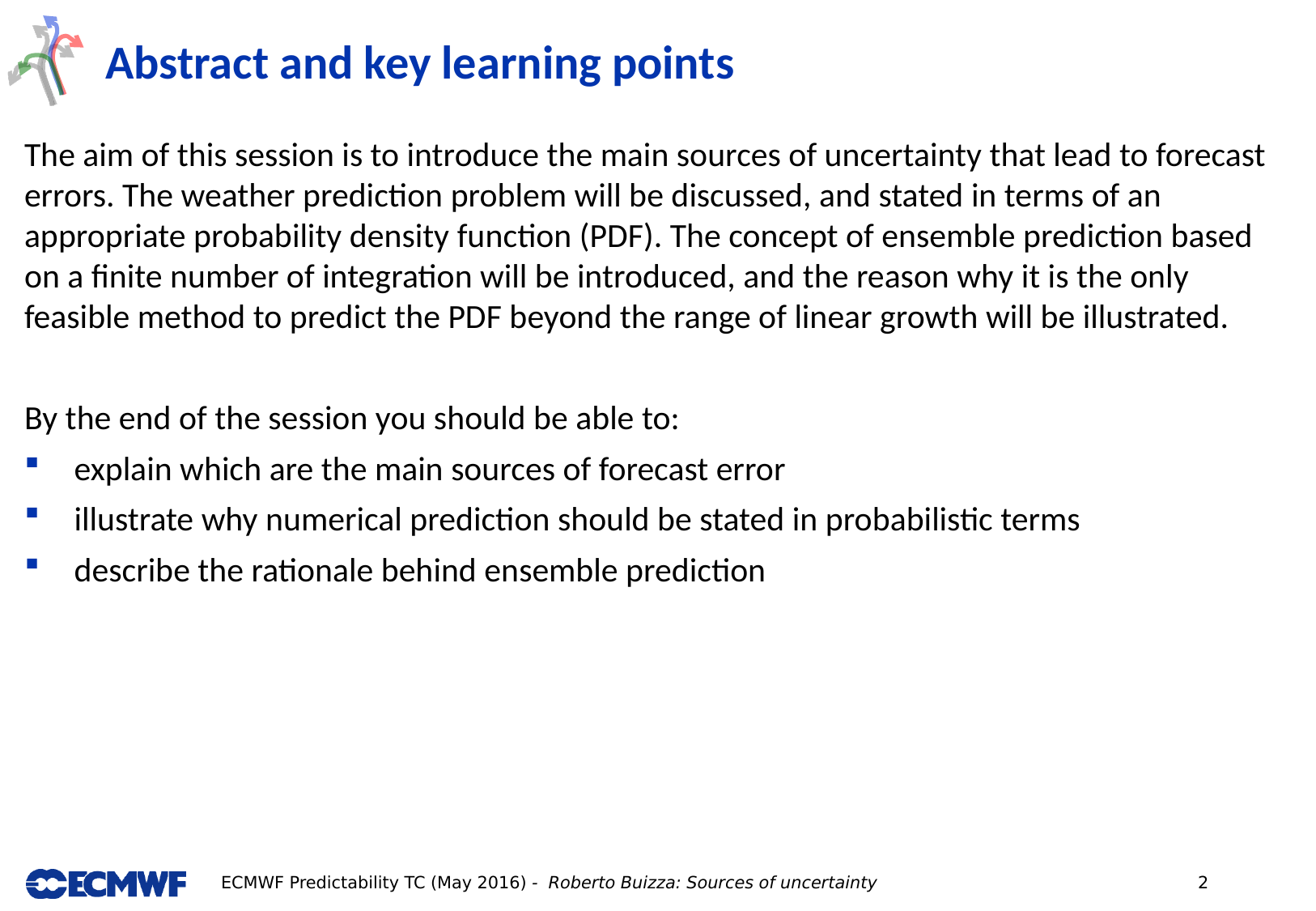

# Abstract and key learning points
The aim of this session is to introduce the main sources of uncertainty that lead to forecast errors. The weather prediction problem will be discussed, and stated in terms of an appropriate probability density function (PDF). The concept of ensemble prediction based on a finite number of integration will be introduced, and the reason why it is the only feasible method to predict the PDF beyond the range of linear growth will be illustrated.

By the end of the session you should be able to:
explain which are the main sources of forecast error
illustrate why numerical prediction should be stated in probabilistic terms
describe the rationale behind ensemble prediction